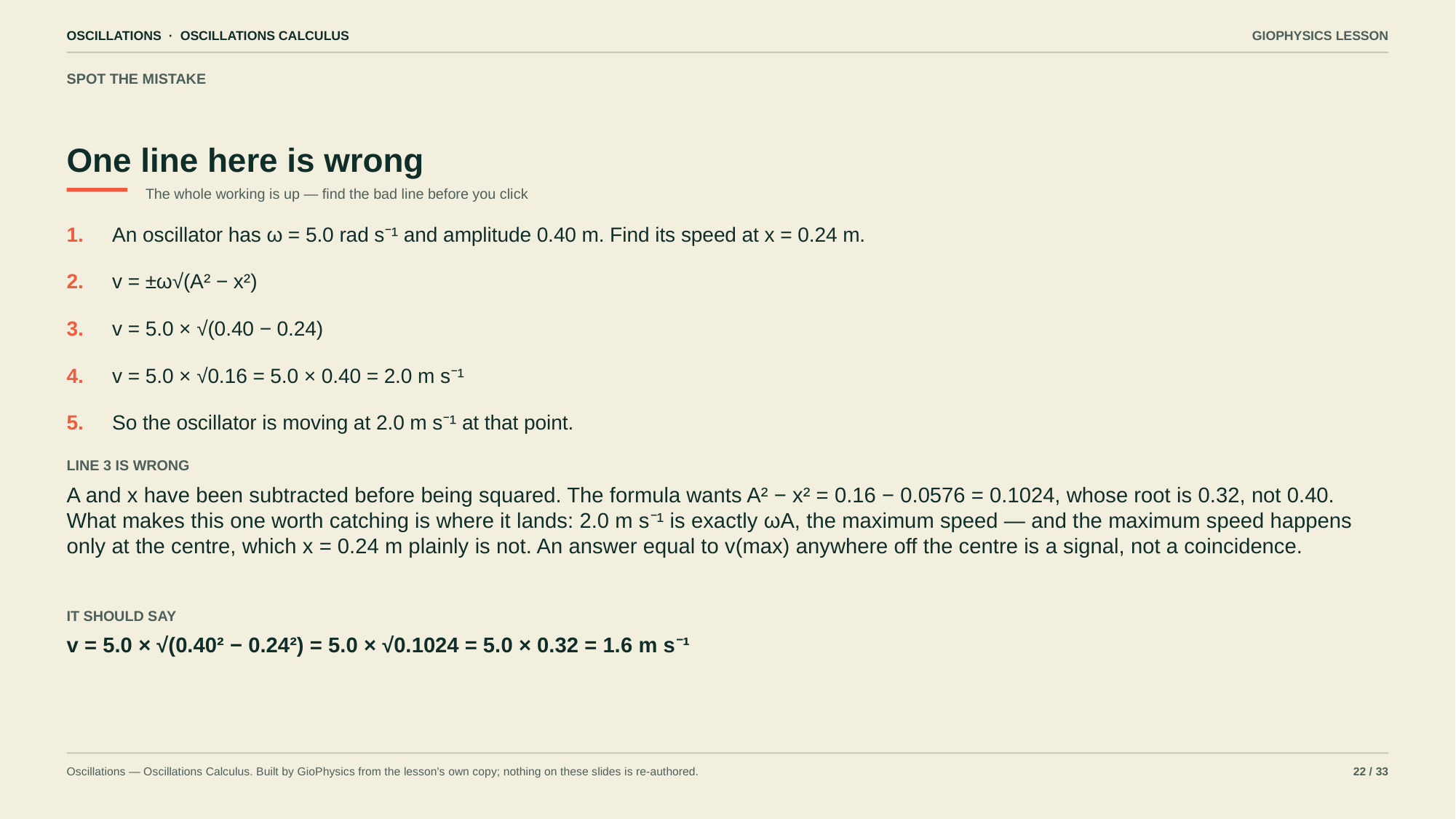

OSCILLATIONS  ·  OSCILLATIONS CALCULUS
GIOPHYSICS LESSON

SPOT THE MISTAKE
One line here is wrong
The whole working is up — find the bad line before you click

1.
An oscillator has ω = 5.0 rad s⁻¹ and amplitude 0.40 m. Find its speed at x = 0.24 m.
2.
v = ±ω√(A² − x²)
3.
v = 5.0 × √(0.40 − 0.24)
4.
v = 5.0 × √0.16 = 5.0 × 0.40 = 2.0 m s⁻¹
5.
So the oscillator is moving at 2.0 m s⁻¹ at that point.
LINE 3 IS WRONG
A and x have been subtracted before being squared. The formula wants A² − x² = 0.16 − 0.0576 = 0.1024, whose root is 0.32, not 0.40. What makes this one worth catching is where it lands: 2.0 m s⁻¹ is exactly ωA, the maximum speed — and the maximum speed happens only at the centre, which x = 0.24 m plainly is not. An answer equal to v(max) anywhere off the centre is a signal, not a coincidence.
IT SHOULD SAY
v = 5.0 × √(0.40² − 0.24²) = 5.0 × √0.1024 = 5.0 × 0.32 = 1.6 m s⁻¹

Oscillations — Oscillations Calculus. Built by GioPhysics from the lesson's own copy; nothing on these slides is re-authored.
22 / 33